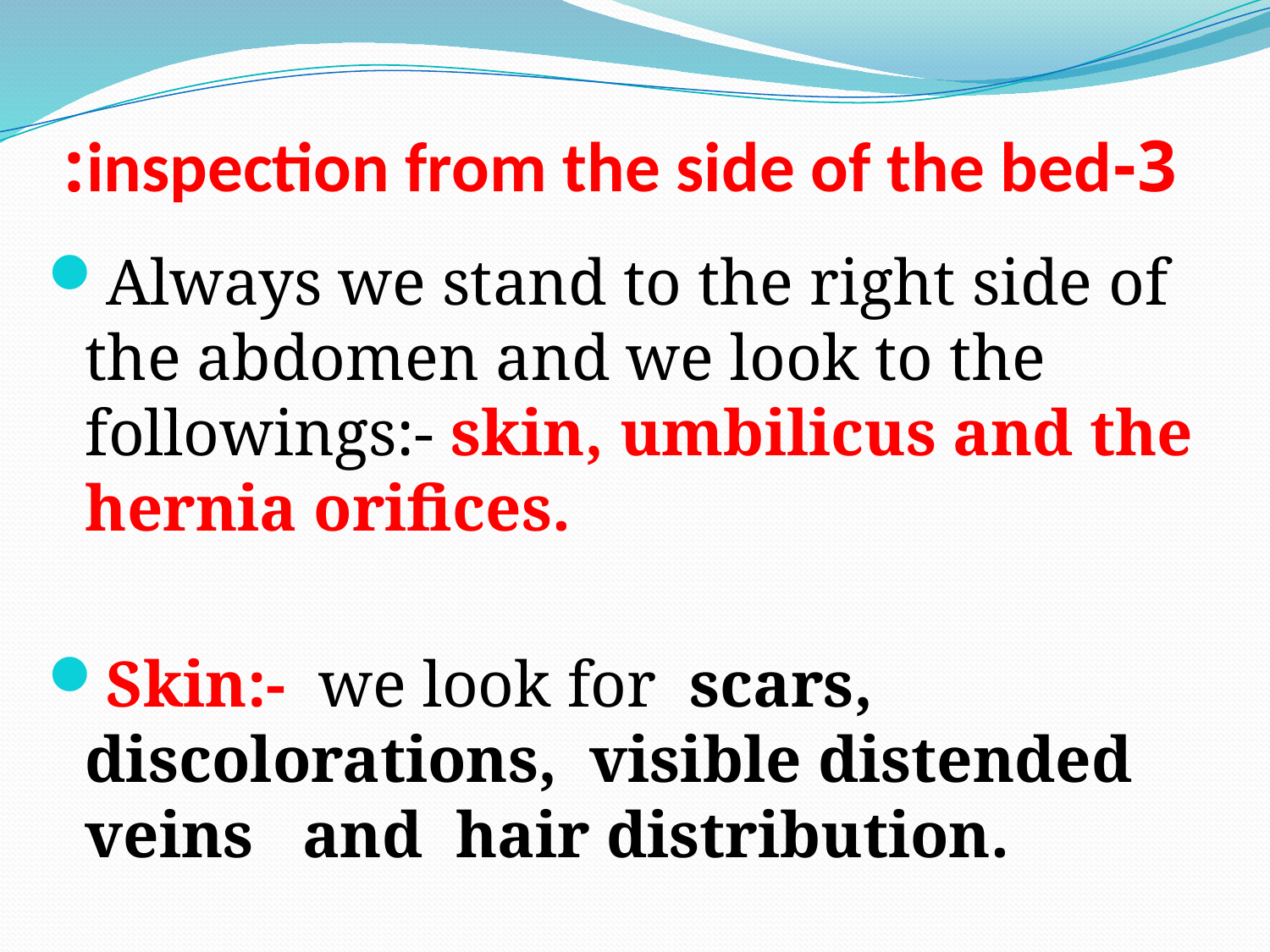

# 3-inspection from the side of the bed:
Always we stand to the right side of the abdomen and we look to the followings:- skin, umbilicus and the hernia orifices.

Skin:-  we look for  scars, discolorations,  visible distended veins   and  hair distribution.